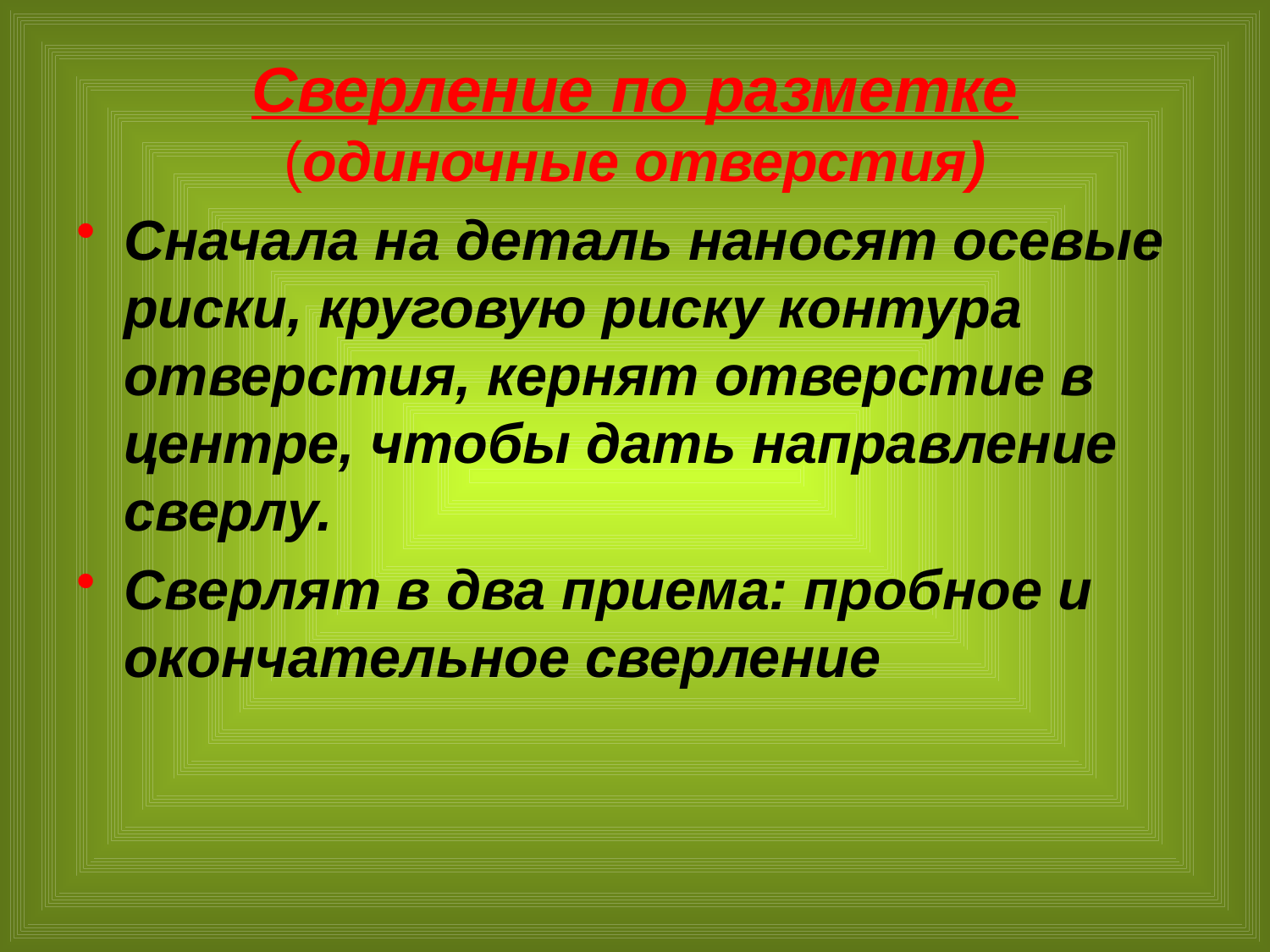

Сверление по разметке (одиночные отверстия)
Сначала на деталь наносят осевые риски, круговую риску контура отверстия, кернят отверстие в центре, чтобы дать направление сверлу.
Сверлят в два приема: пробное и окончательное сверление